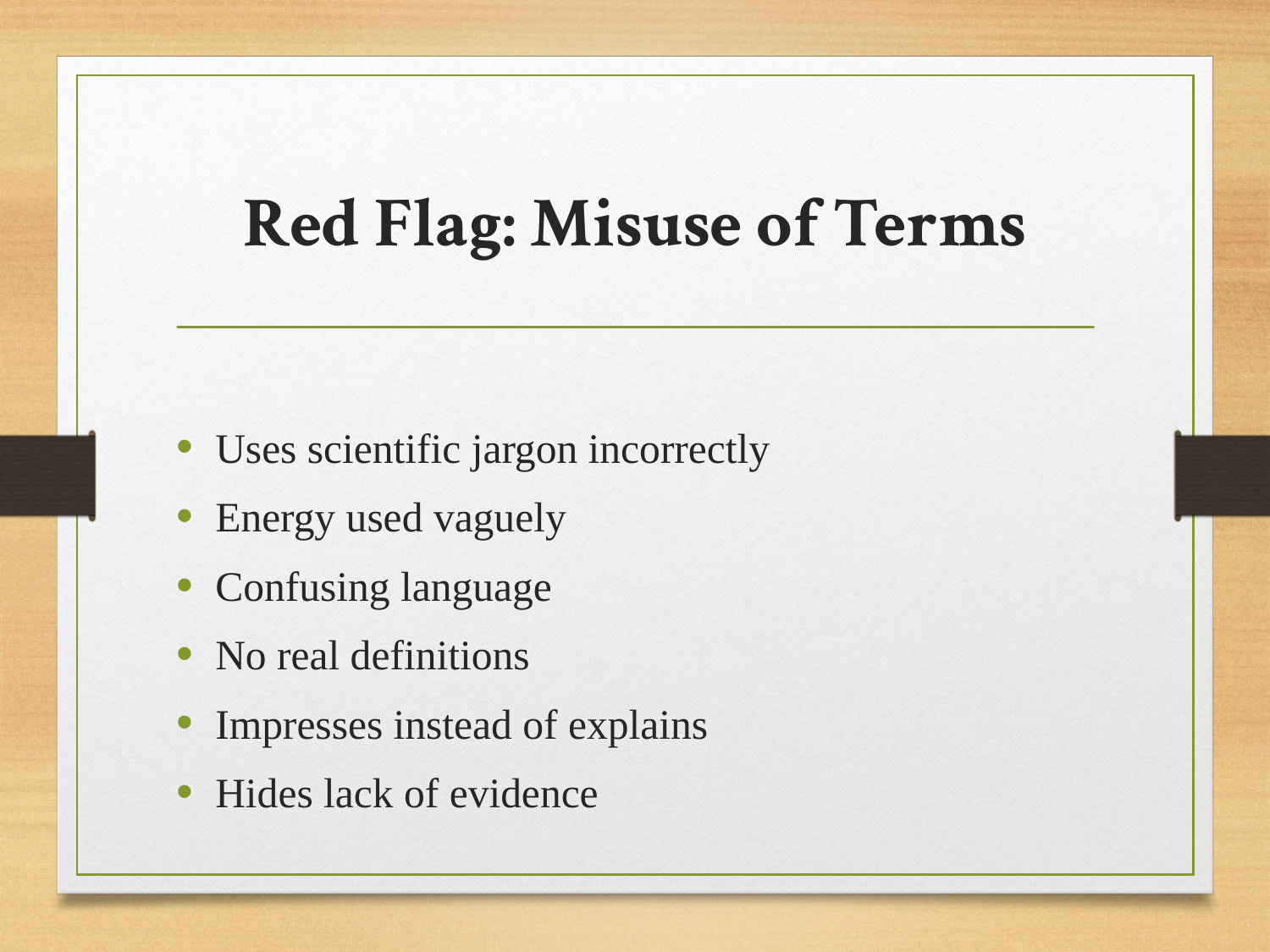

# Red Flag: Misuse of Terms

Uses scientific jargon incorrectly
Energy used vaguely
Confusing language
No real definitions
Impresses instead of explains
Hides lack of evidence